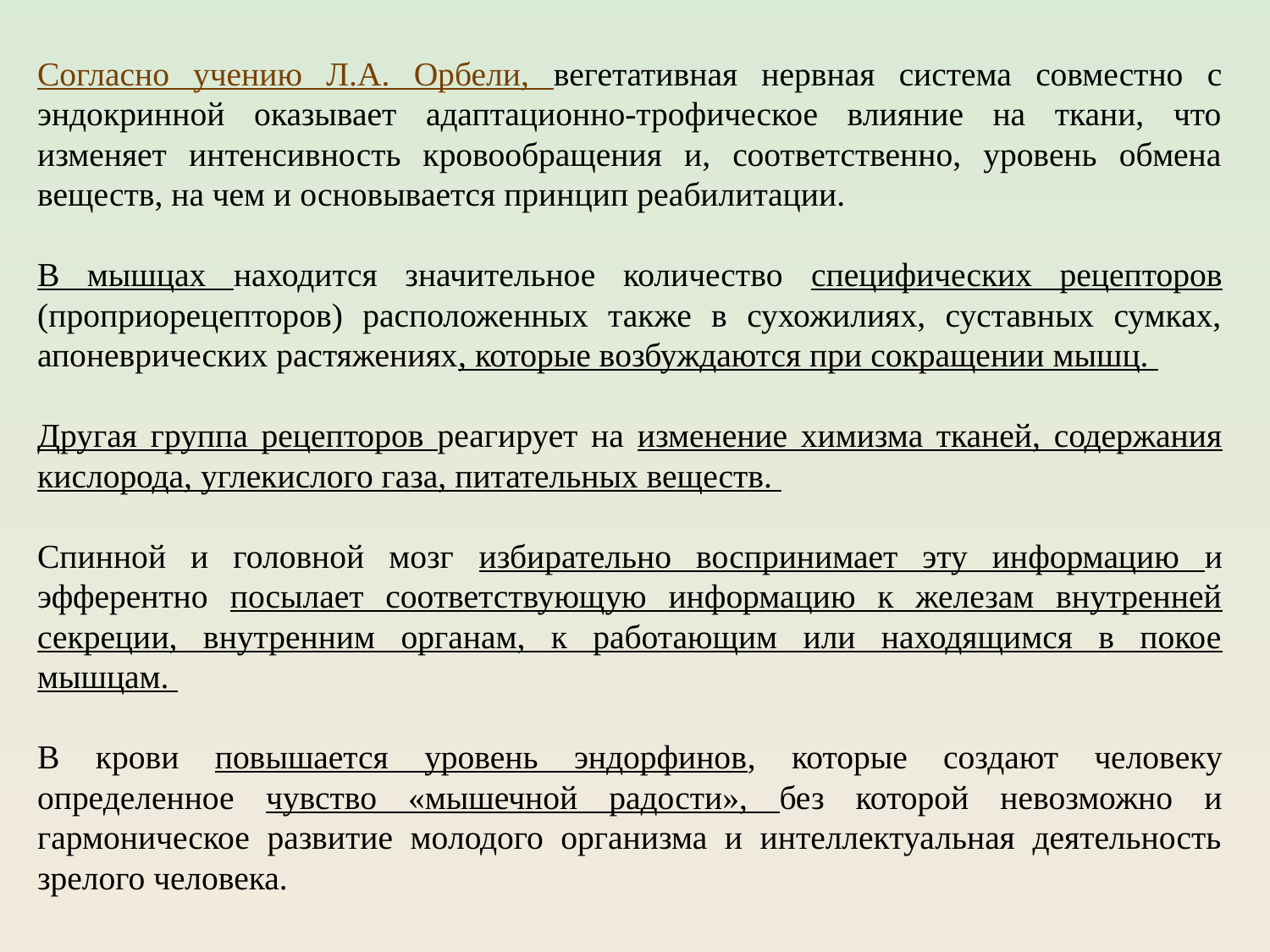

Согласно учению Л.А. Орбели, вегетативная нервная система совместно с эндокринной оказывает адаптационно-трофическое влияние на ткани, что изменяет интенсивность кровообращения и, соответственно, уровень обмена веществ, на чем и основывается принцип реабилитации.

В мышцах находится значительное количество специфических рецепторов (проприорецепторов) расположенных также в сухожилиях, суставных сумках, апоневрических растяжениях, которые возбуждаются при сокращении мышц.

Другая группа рецепторов реагирует на изменение химизма тканей, содержания кислорода, углекислого газа, питательных веществ.

Спинной и головной мозг избирательно воспринимает эту информацию и эфферентно посылает соответствующую информацию к железам внутренней секреции, внутренним органам, к работающим или находящимся в покое мышцам.

В крови повышается уровень эндорфинов, которые создают человеку определенное чувство «мышечной радости», без которой невозможно и гармоническое развитие молодого организма и интеллектуальная деятельность зрелого человека.